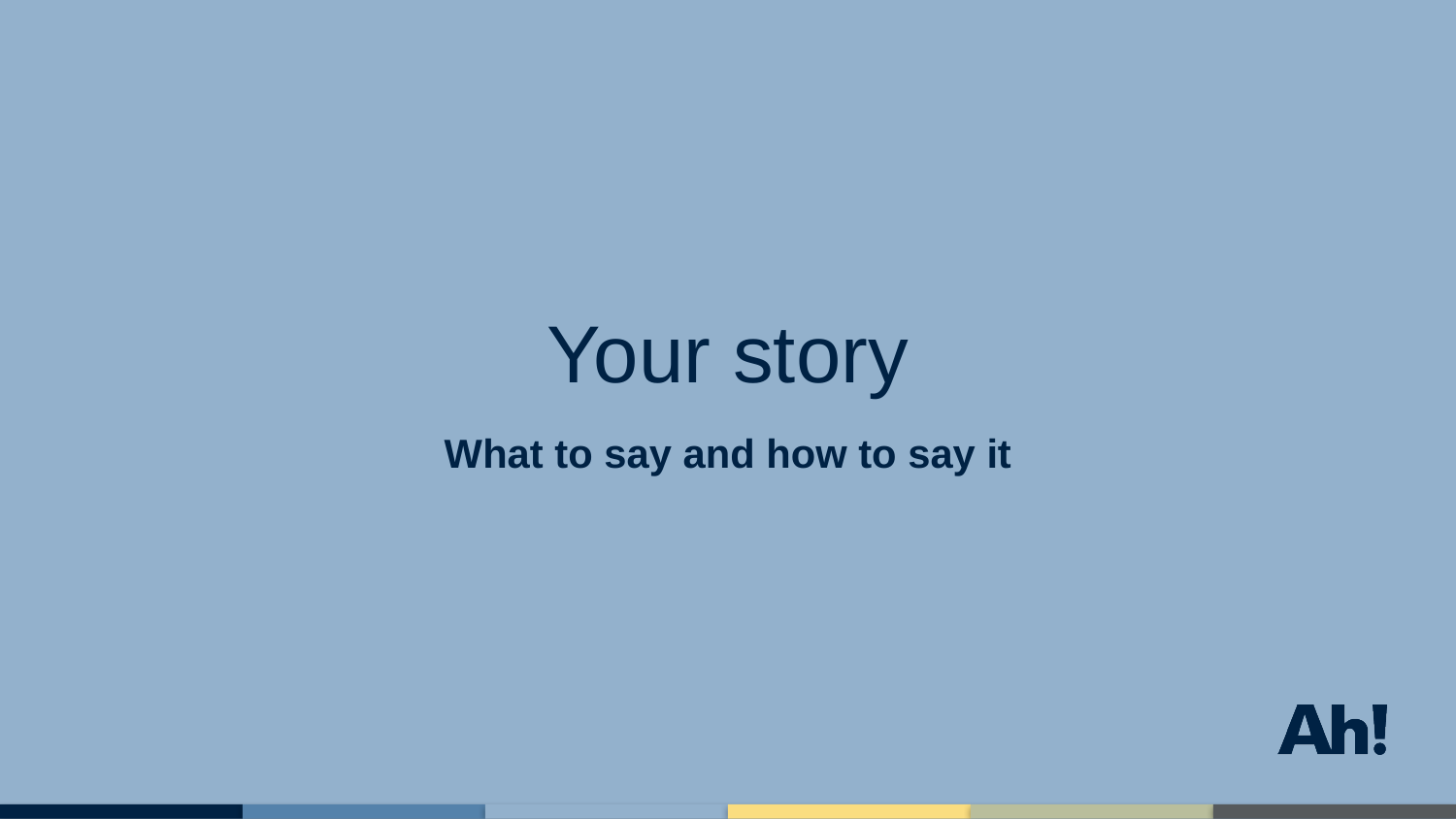

# Your story
What to say and how to say it